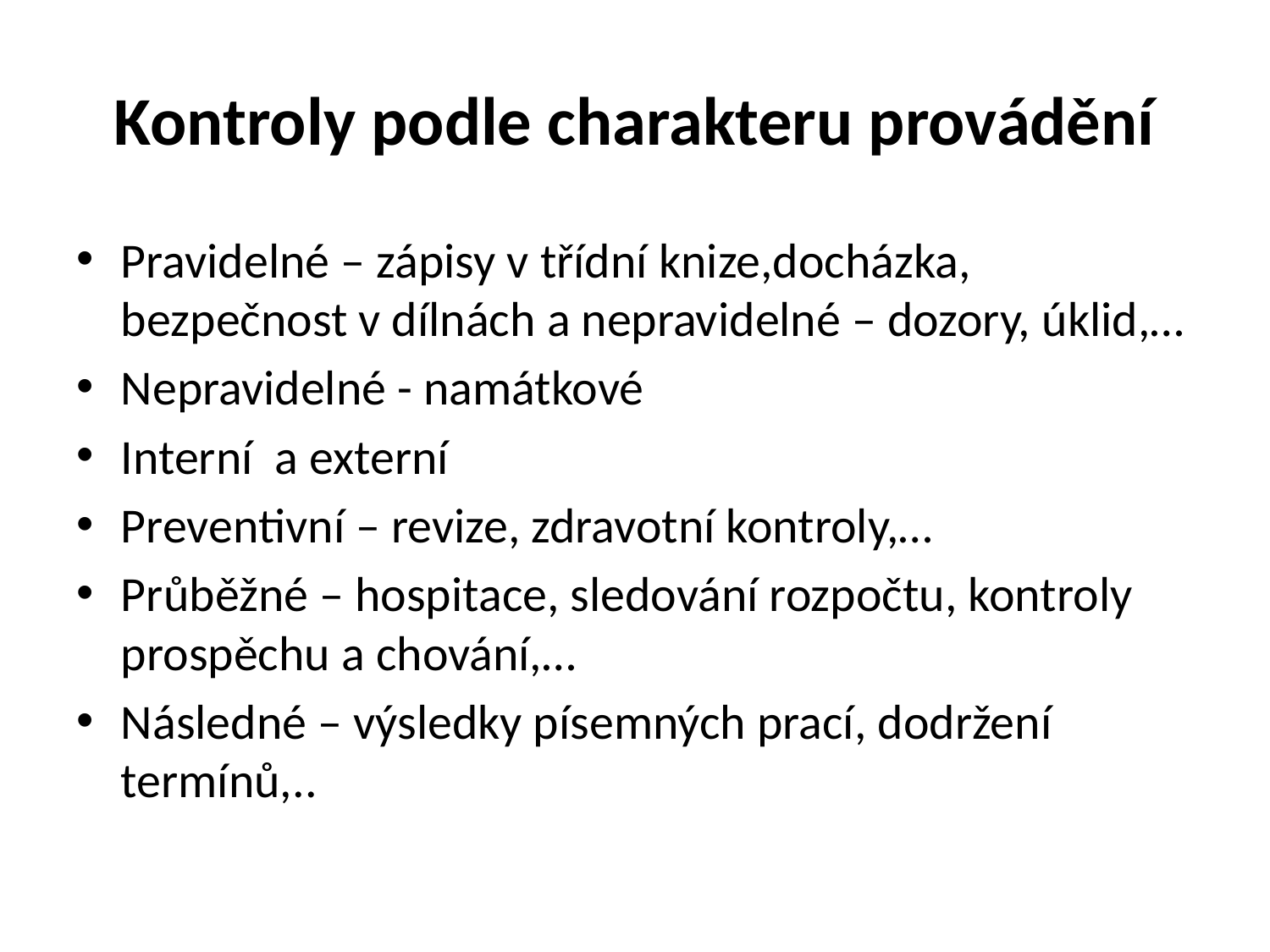

# Kontroly podle charakteru provádění
Pravidelné – zápisy v třídní knize,docházka, bezpečnost v dílnách a nepravidelné – dozory, úklid,…
Nepravidelné - namátkové
Interní  a externí
Preventivní – revize, zdravotní kontroly,…
Průběžné – hospitace, sledování rozpočtu, kontroly prospěchu a chování,…
Následné – výsledky písemných prací, dodržení termínů,..